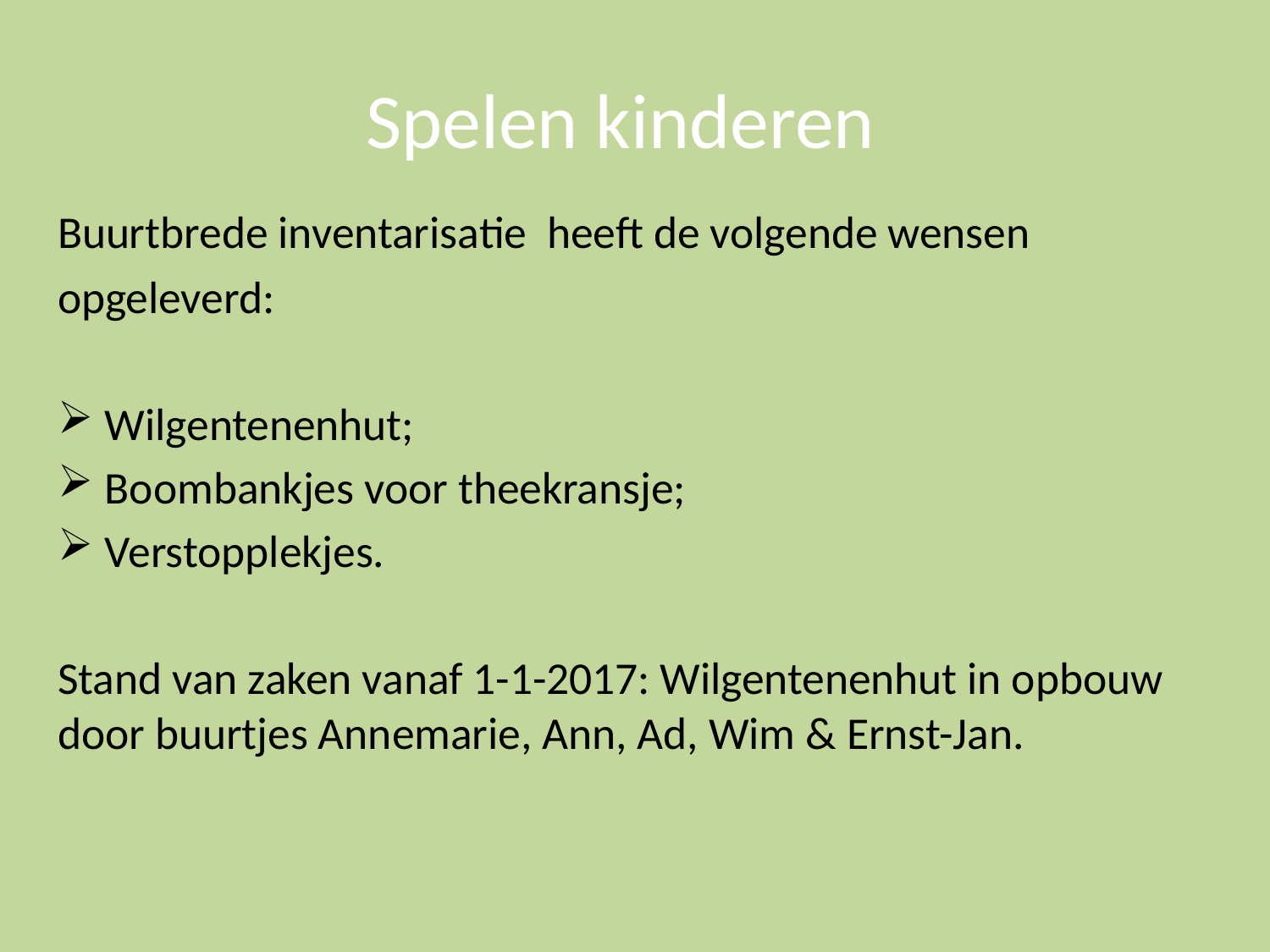

# Spelen kinderen
Buurtbrede inventarisatie  heeft de volgende wensen opgeleverd:

Wilgentenenhut;
Boombankjes voor theekransje;
Verstopplekjes.

Stand van zaken vanaf 1-1-2017: Wilgentenenhut in opbouw door buurtjes Annemarie, Ann, Ad, Wim & Ernst-Jan.